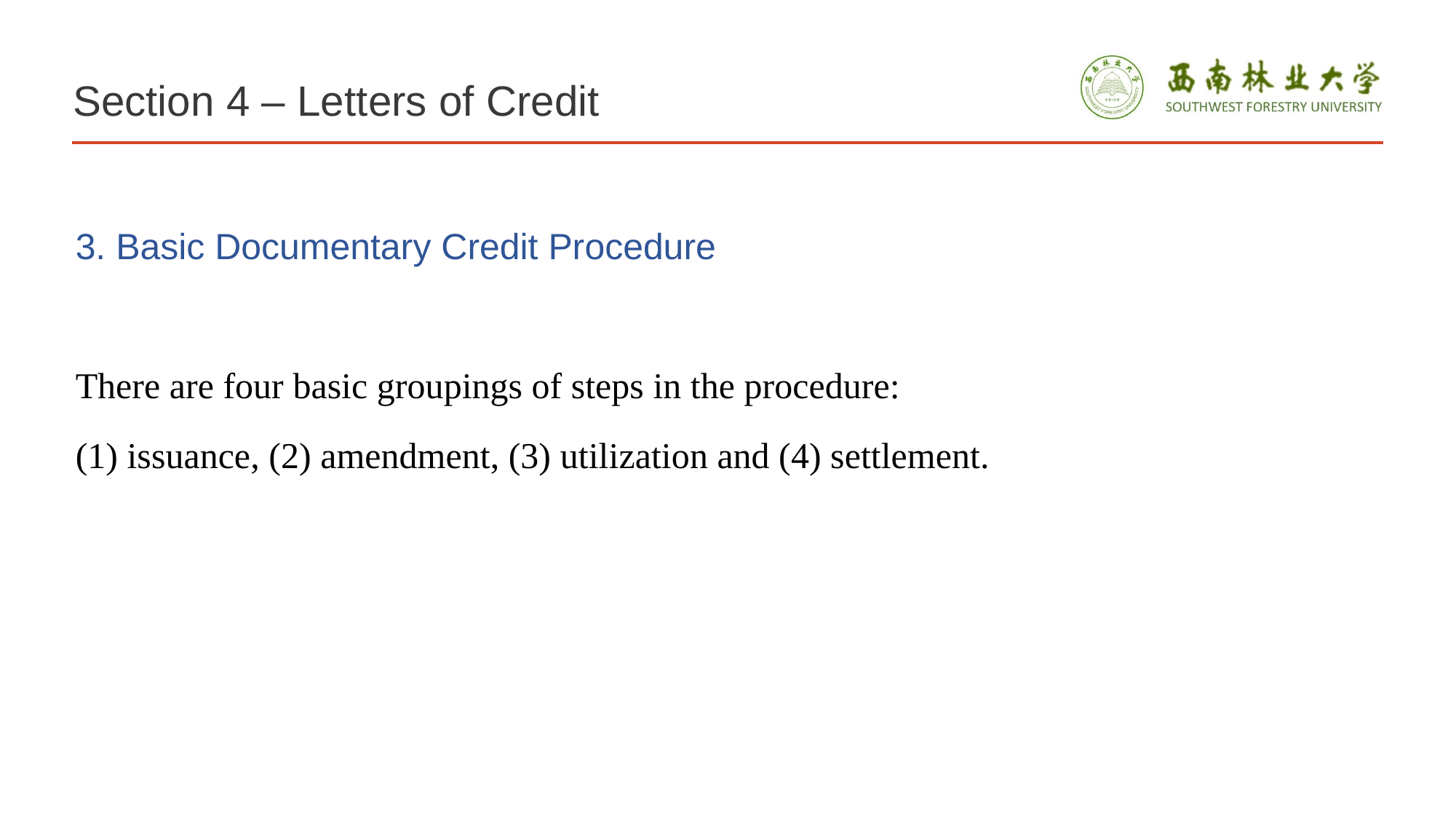

# Section 4 – Letters of Credit

3. Basic Documentary Credit Procedure

There are four basic groupings of steps in the procedure:
(1) issuance, (2) amendment, (3) utilization and (4) settlement.